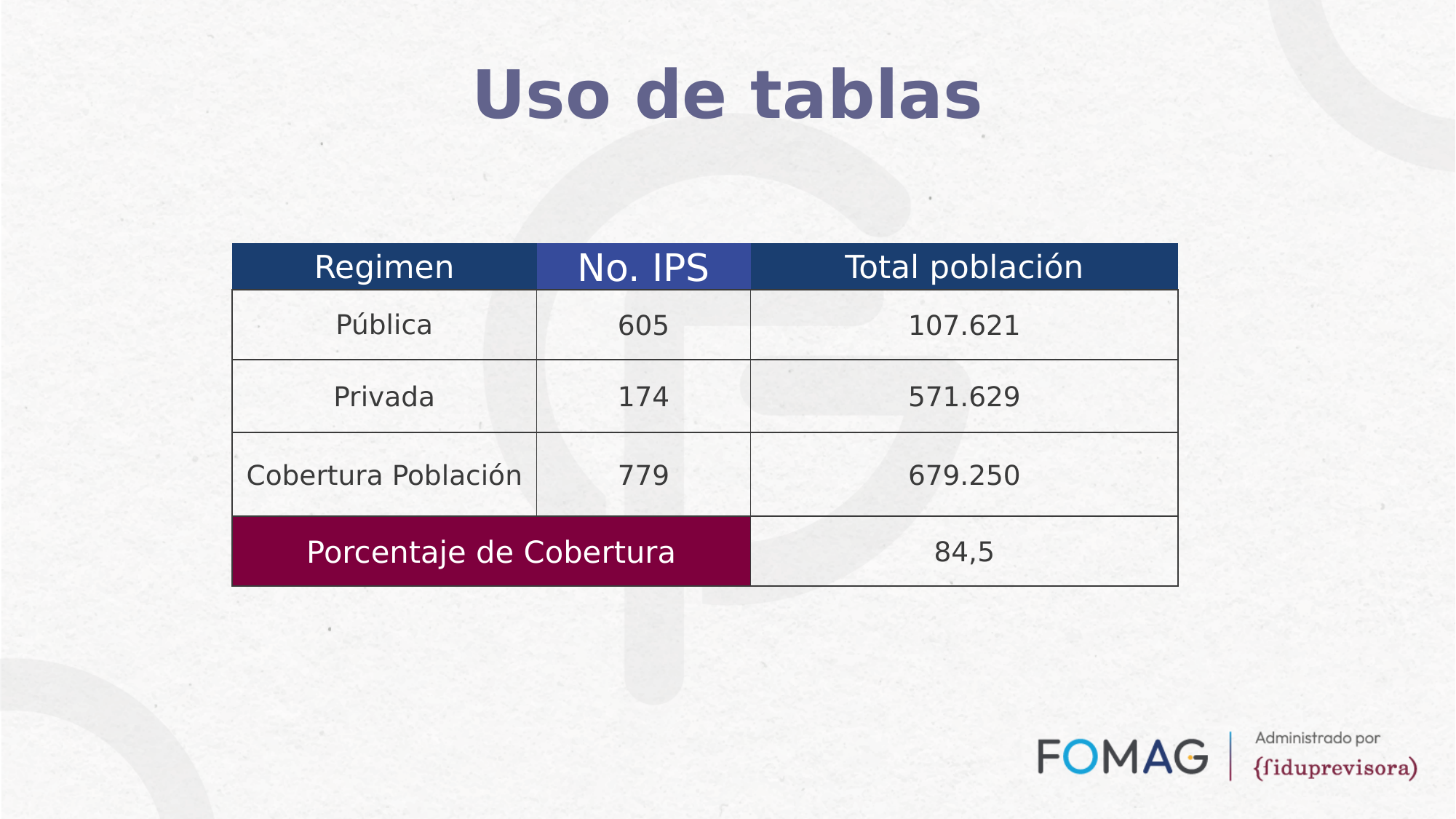

Uso de tablas
| Regimen | No. IPS | Total población |
| --- | --- | --- |
| Pública | 605 | 107.621 |
| Privada | 174 | 571.629 |
| Cobertura Población | 779 | 679.250 |
| Porcentaje de Cobertura |  | 84,5 |